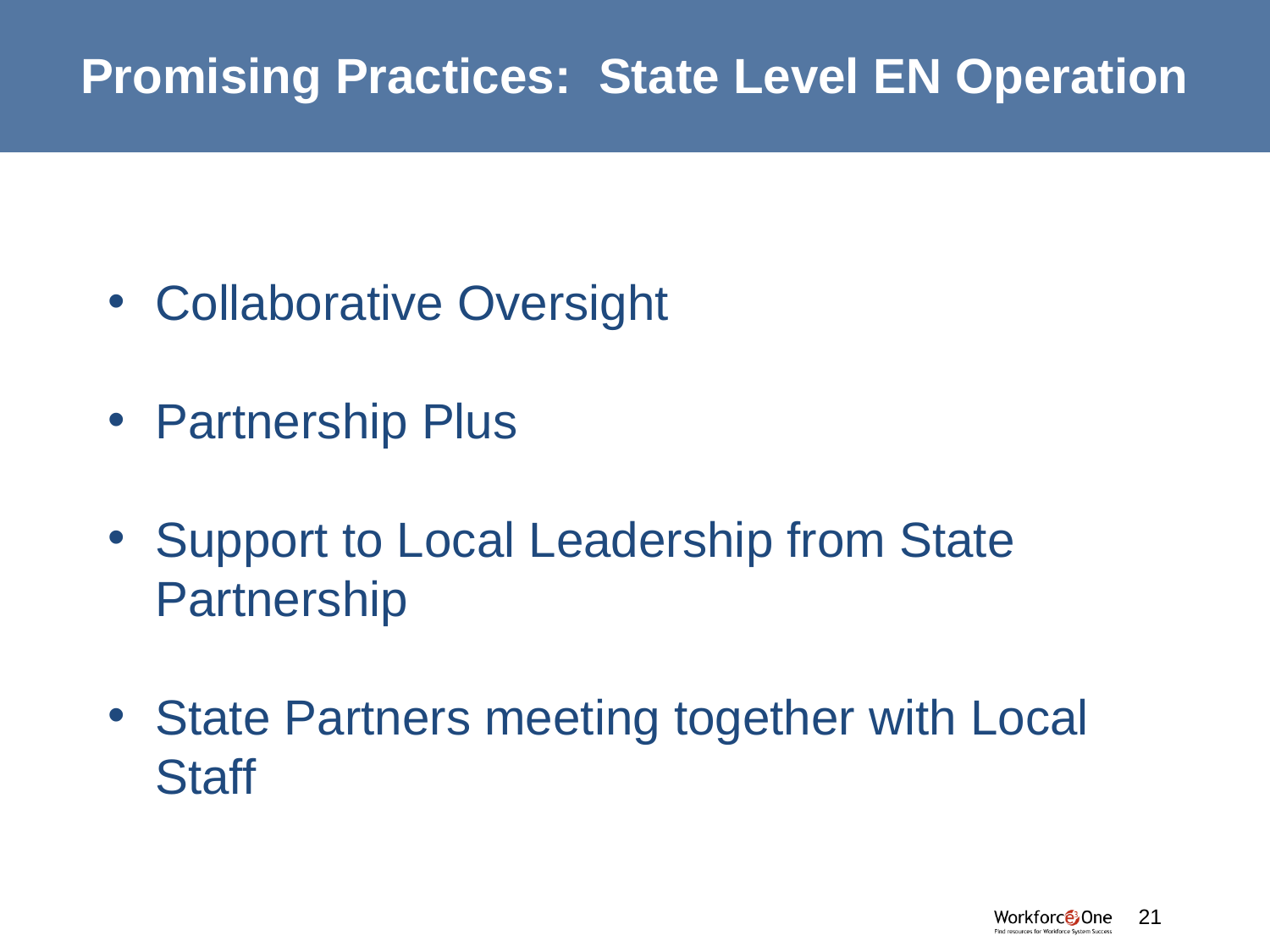

# Promising Practices:  State Level EN Operation

Collaborative Oversight

Partnership Plus

Support to Local Leadership from State Partnership

State Partners meeting together with Local Staff
21